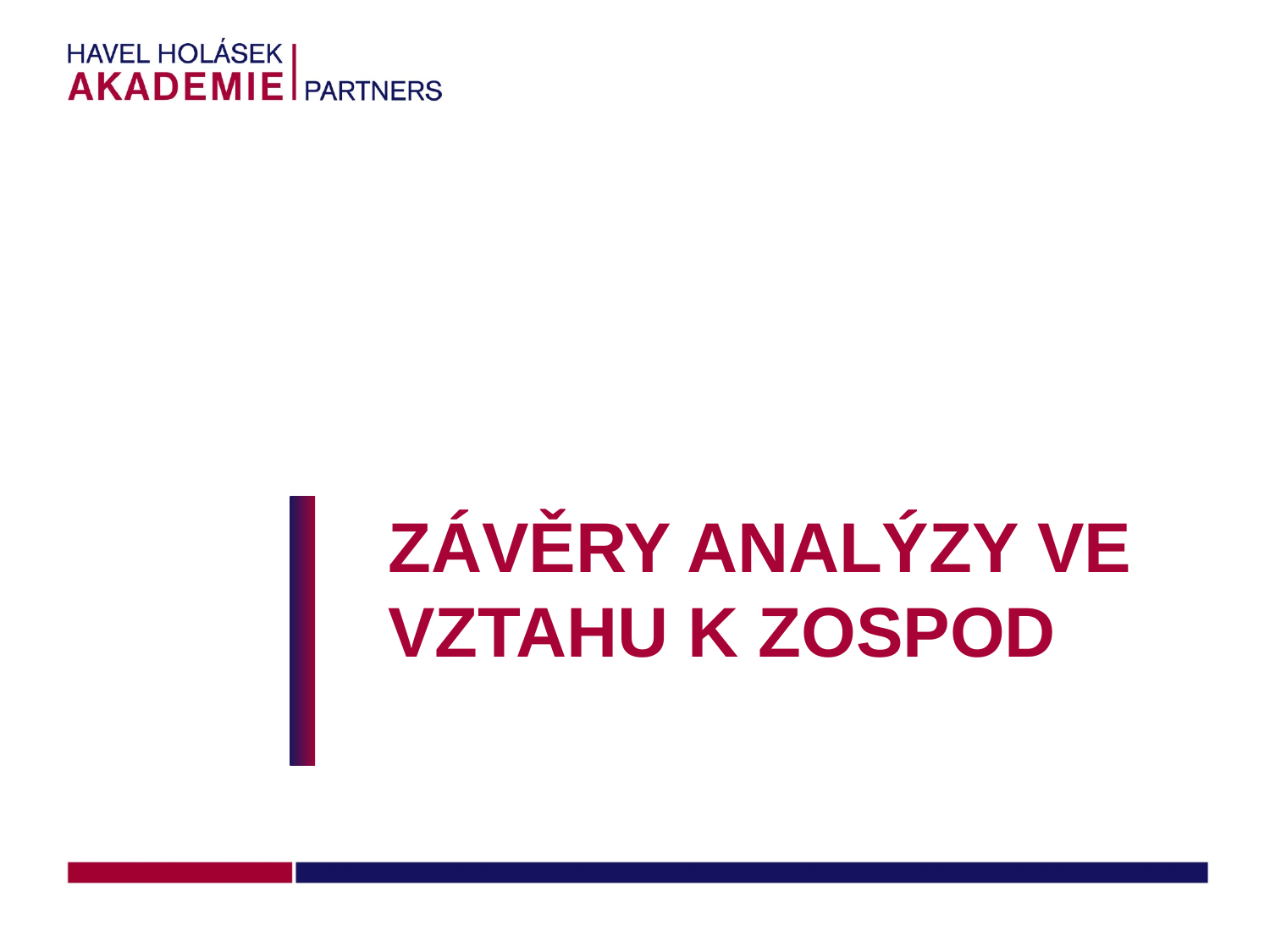

# Závěry analýzy ve vztahu k zospod